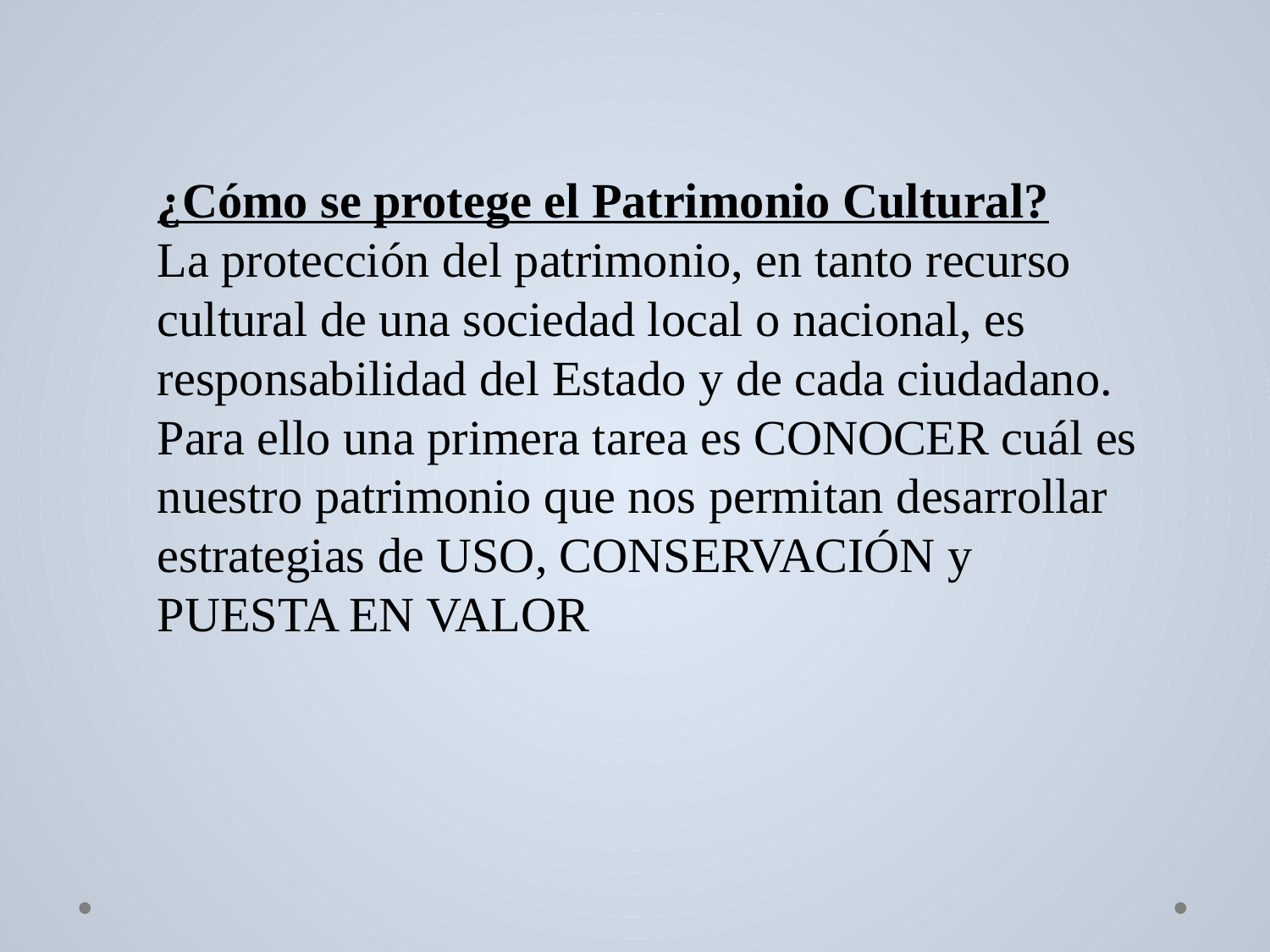

¿Cómo se protege el Patrimonio Cultural?
La protección del patrimonio, en tanto recurso cultural de una sociedad local o nacional, es responsabilidad del Estado y de cada ciudadano. Para ello una primera tarea es CONOCER cuál es nuestro patrimonio que nos permitan desarrollar estrategias de USO, CONSERVACIÓN y PUESTA EN VALOR